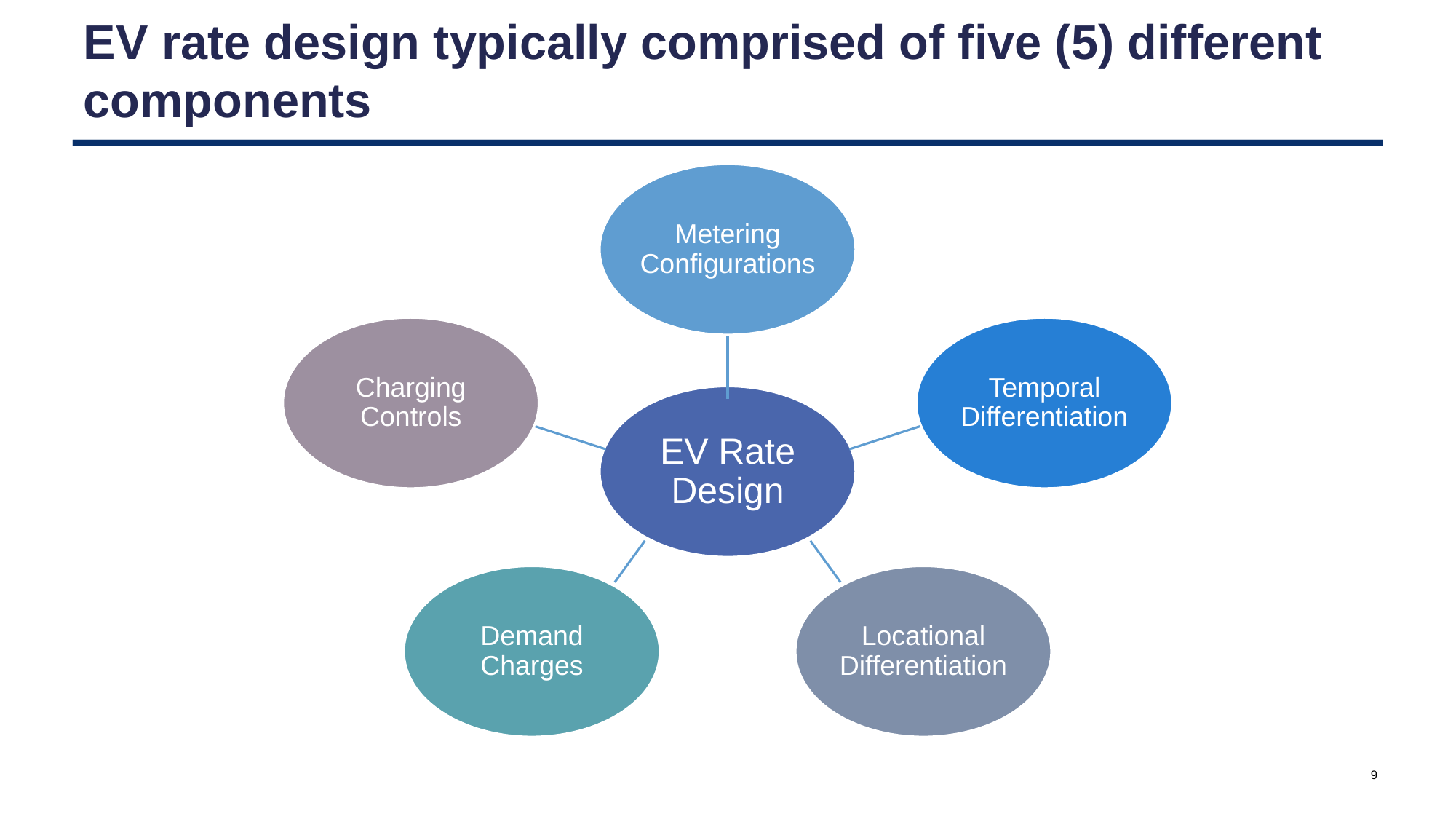

# EV rate design typically comprised of five (5) different components

Metering Configurations

Charging Controls
Temporal Differentiation

EV Rate Design

Demand Charges
Locational Differentiation
9